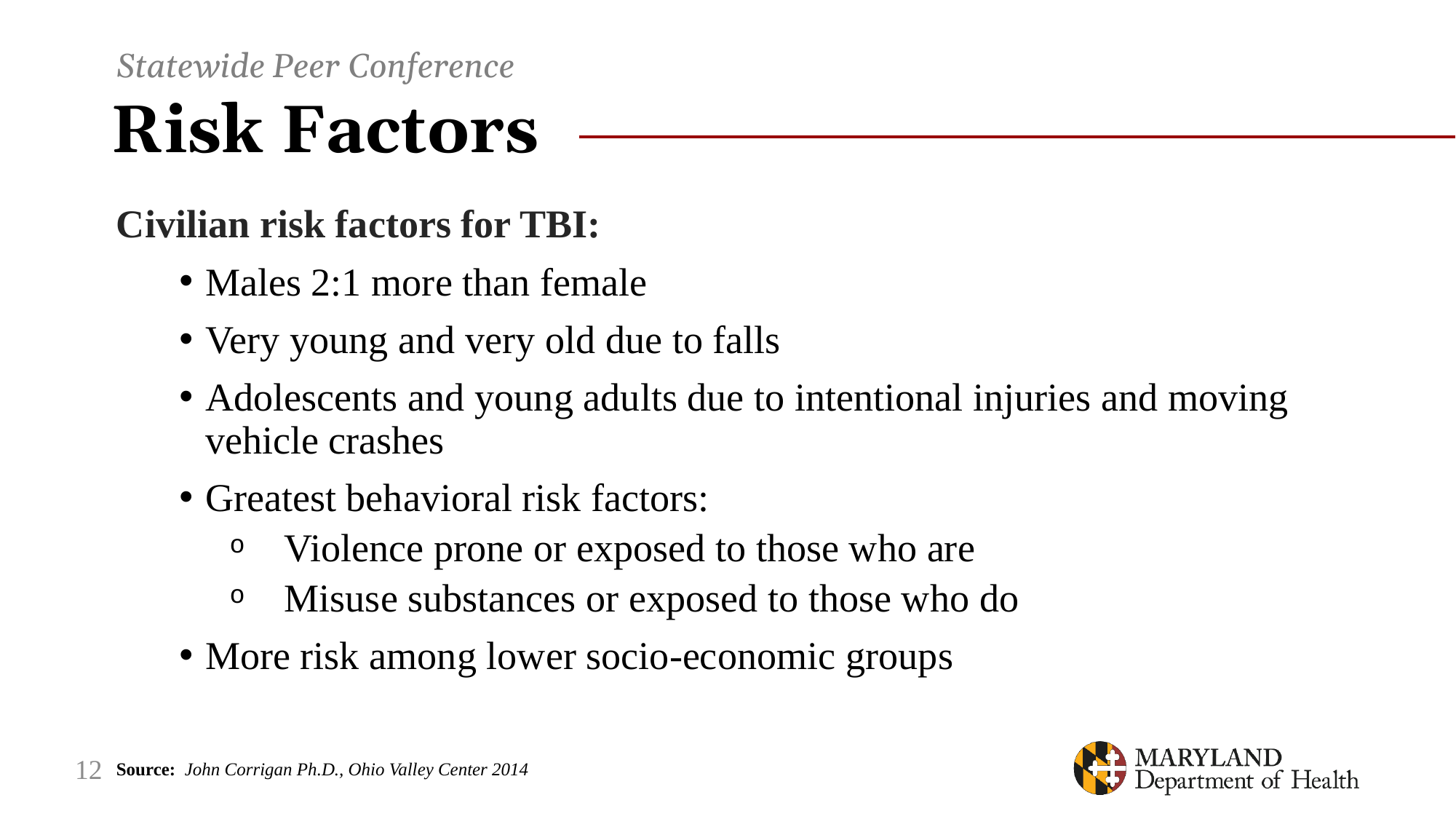

Statewide Peer Conference

# Risk Factors
Civilian risk factors for TBI:
Males 2:1 more than female
Very young and very old due to falls
Adolescents and young adults due to intentional injuries and moving vehicle crashes
Greatest behavioral risk factors:
Violence prone or exposed to those who are
Misuse substances or exposed to those who do
More risk among lower socio-economic groups

12
Source:  John Corrigan Ph.D., Ohio Valley Center 2014